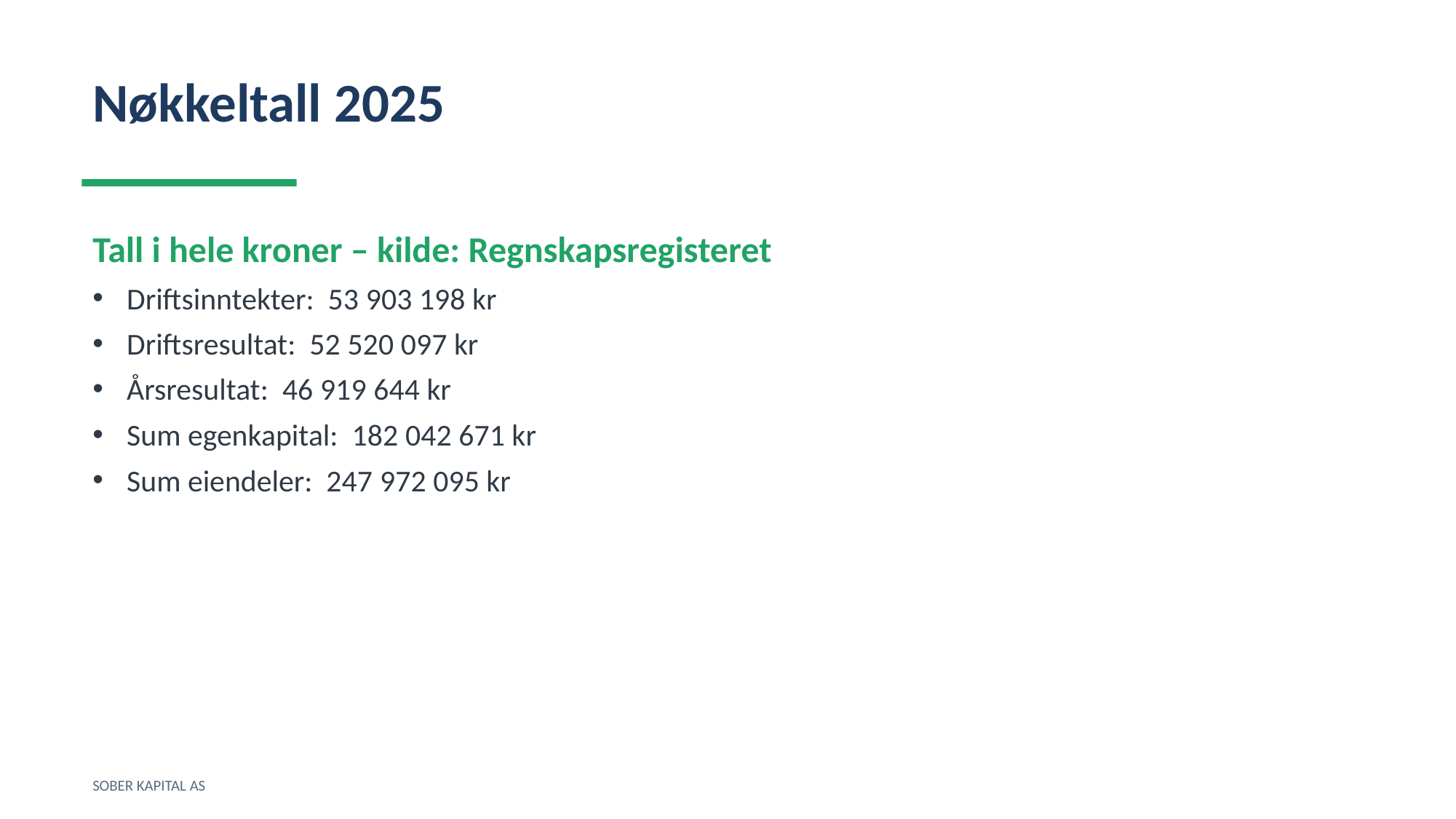

Nøkkeltall 2025

Tall i hele kroner – kilde: Regnskapsregisteret
Driftsinntekter:  53 903 198 kr
Driftsresultat:  52 520 097 kr
Årsresultat:  46 919 644 kr
Sum egenkapital:  182 042 671 kr
Sum eiendeler:  247 972 095 kr
SOBER KAPITAL AS